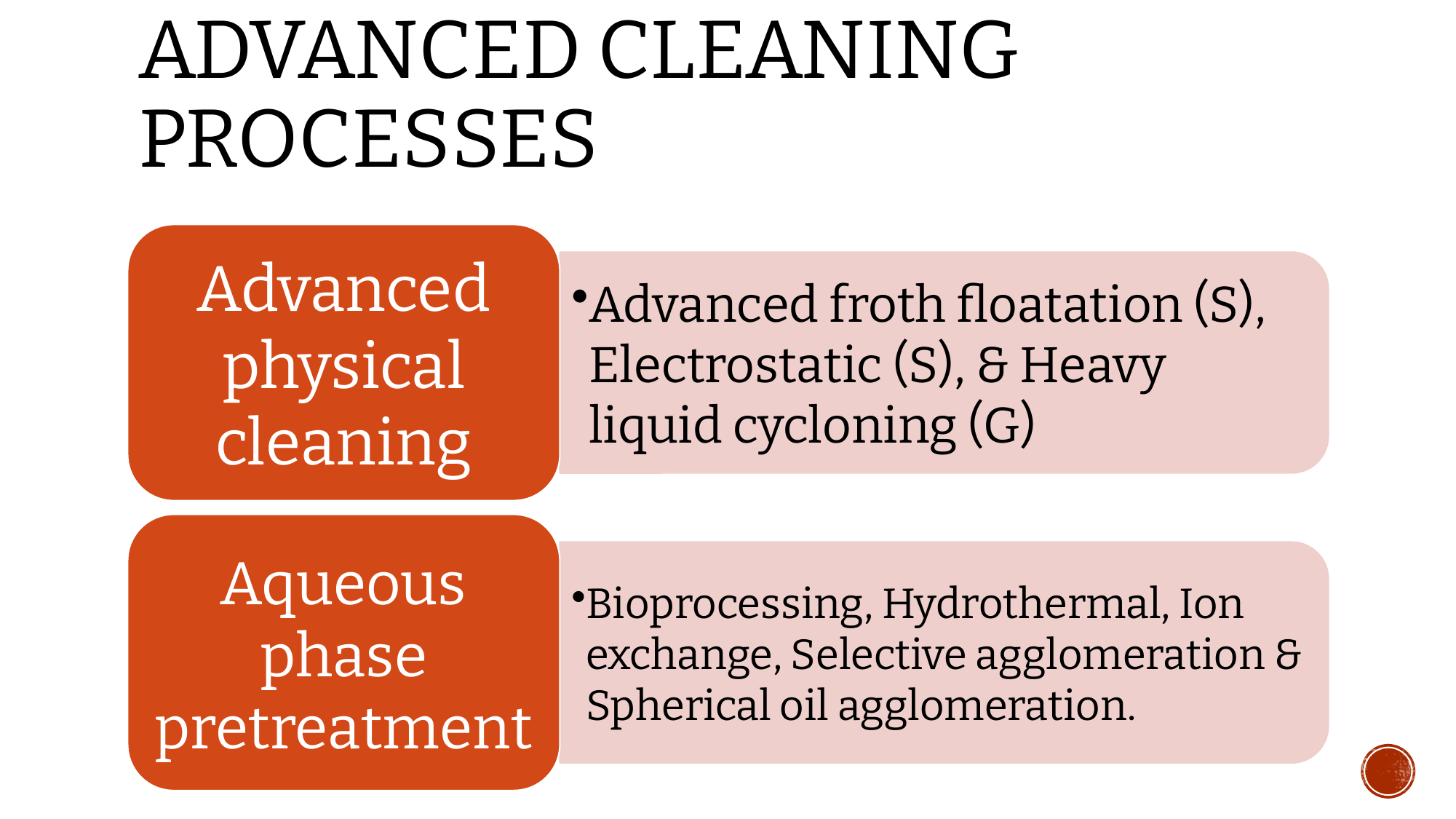

# Advanced Cleaning Processes
Advanced physical cleaning
Advanced froth floatation (S), Electrostatic (S), & Heavy liquid cycloning (G)